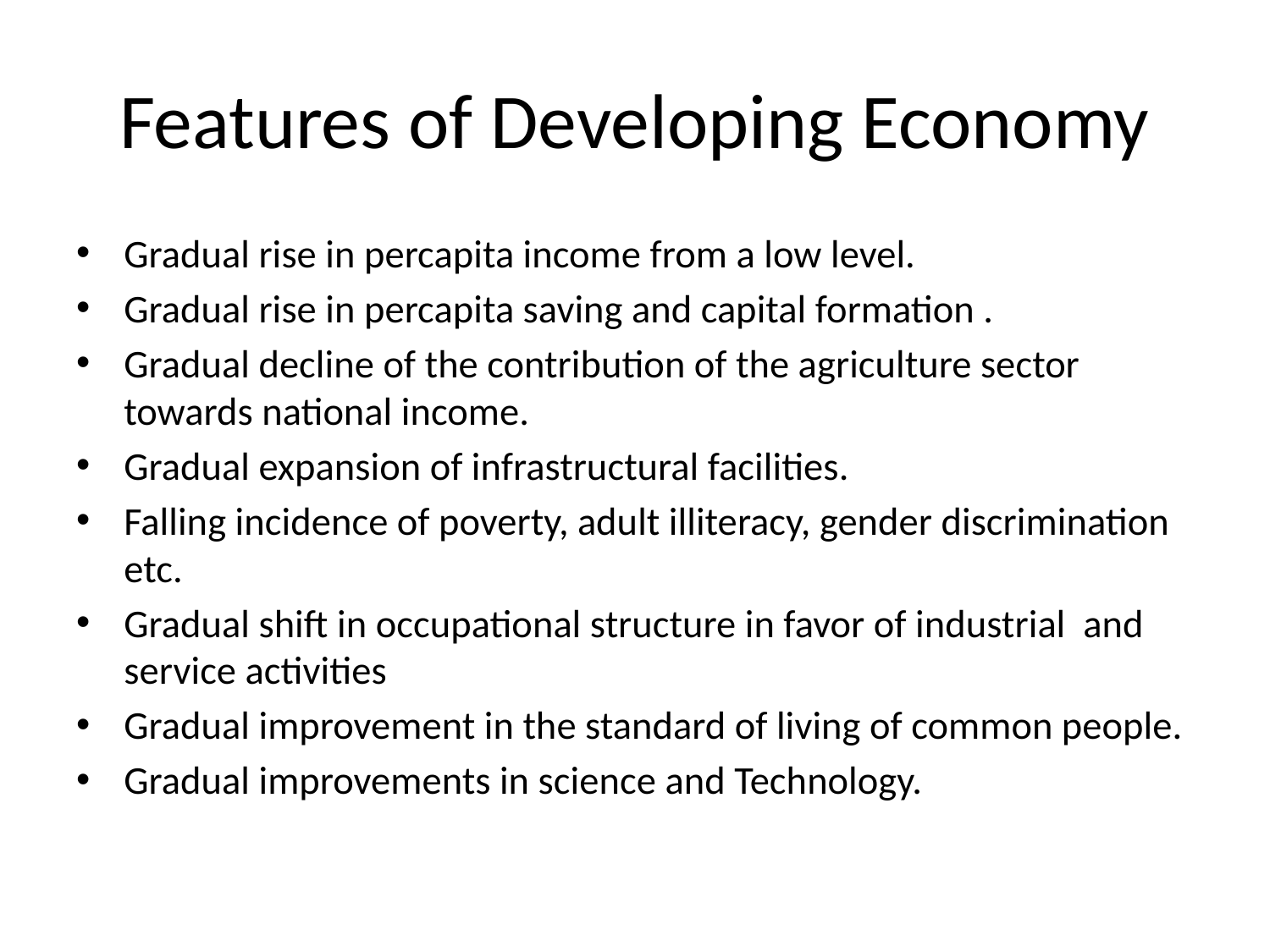

# Features of Developing Economy
Gradual rise in percapita income from a low level.
Gradual rise in percapita saving and capital formation .
Gradual decline of the contribution of the agriculture sector towards national income.
Gradual expansion of infrastructural facilities.
Falling incidence of poverty, adult illiteracy, gender discrimination etc.
Gradual shift in occupational structure in favor of industrial  and service activities
Gradual improvement in the standard of living of common people.
Gradual improvements in science and Technology.